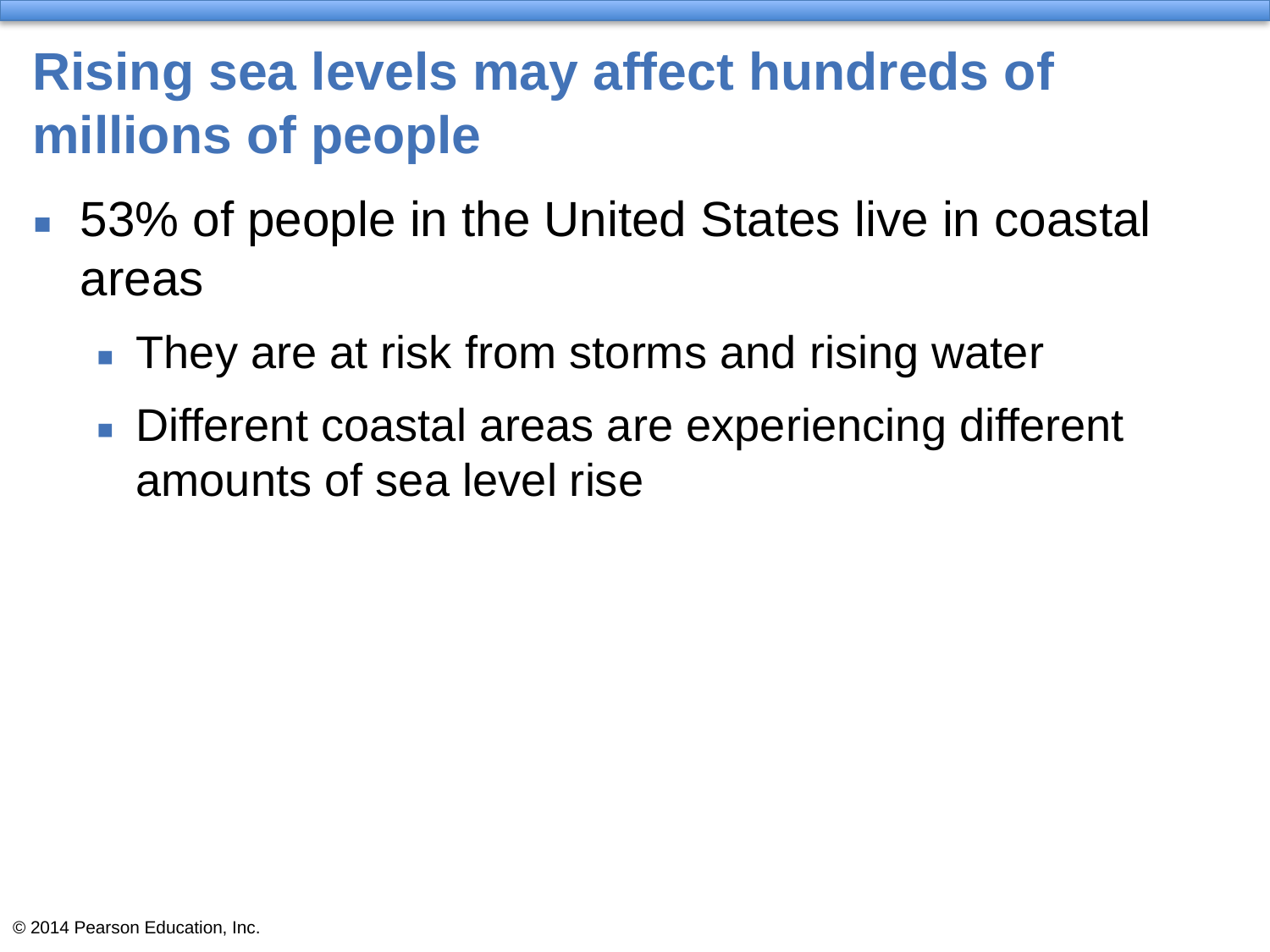

# Rising sea levels may affect hundreds of millions of people
53% of people in the United States live in coastal areas
They are at risk from storms and rising water
Different coastal areas are experiencing different amounts of sea level rise